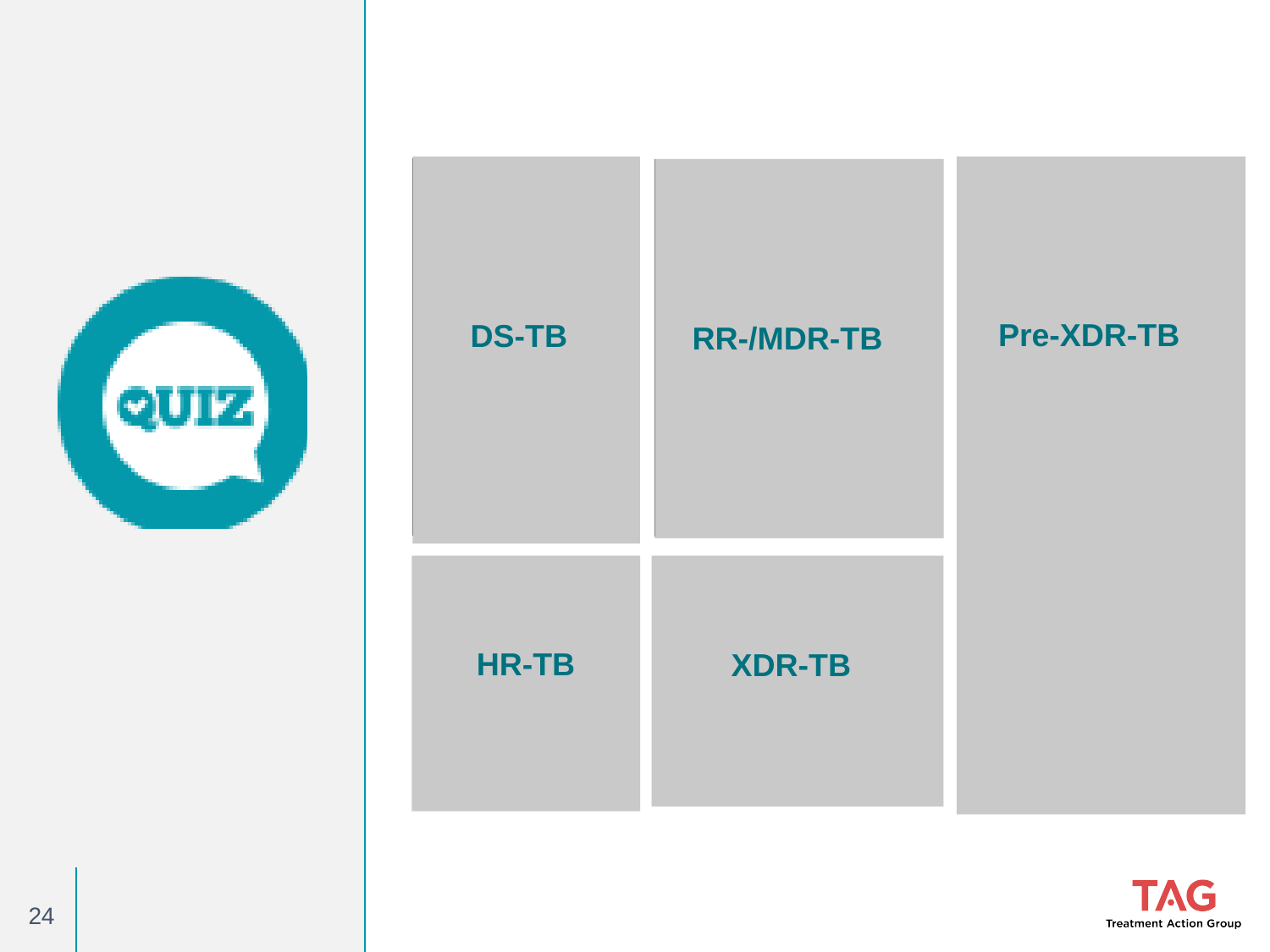

DS-TB

2HRZE/4HR
“6-month regimen”

H = isoniazid
R = rifampicin
Z = pyrazinamide
E = ethambutol

RR-/MDR-TB
6B + 4hdHEtoCLxEZ/5CLxEZ
“9-12 month standardized, shorter, all-oral regimen”
B = bedaquiline
C = clofazimine
Lx = levofloxacin
hdH = high-dose isoniazid
Eto = ethionamide
PRE-XDR-TB
18–20-month individualized regimen composed of 4-5 medicines selected according to the priority grouping of medicines recommended by the WHO
Or under operational research conditions:
6-9BPaL (Nix-TB regimen)
      B = bedaquiline
      Pa = pretomanid
      L = linezolid
modifications to the 9-12 month standardized, shorter, all-oral regimen
Pre-XDR-TB
DS-TB
RR-/MDR-TB

HR-TB
6(H)RZE + Lfx
Lx = levofloxacin
*H may be included at provider discretion or because FDCs are used
XDR-TB
18–20-month individualized regimen composed of 4-5 medicines selected according to the priority grouping of medicines recommended by the WHO
HR-TB
XDR-TB
24